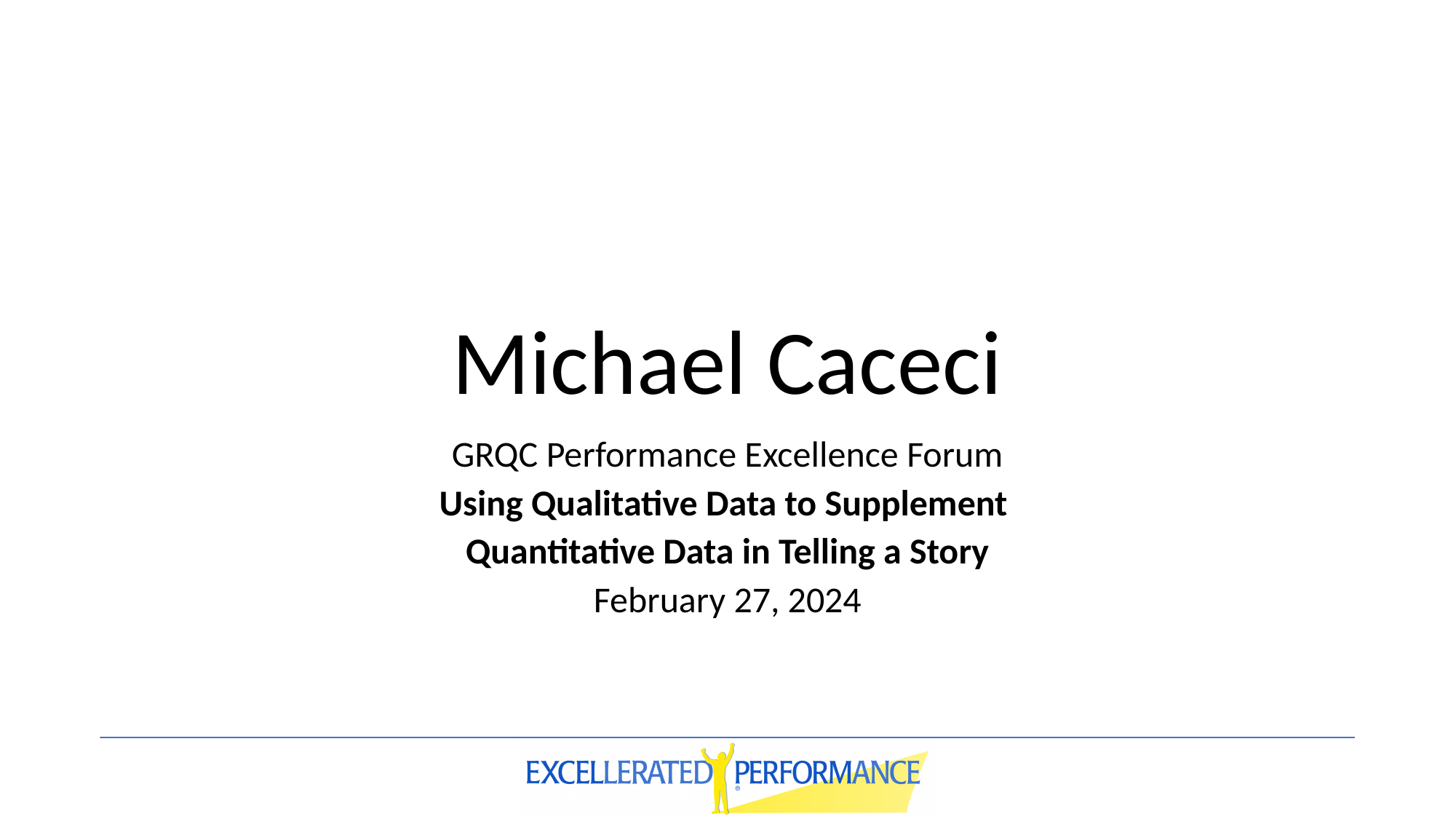

# Michael Caceci
GRQC Performance Excellence Forum
Using Qualitative Data to Supplement
Quantitative Data in Telling a Story
February 27, 2024